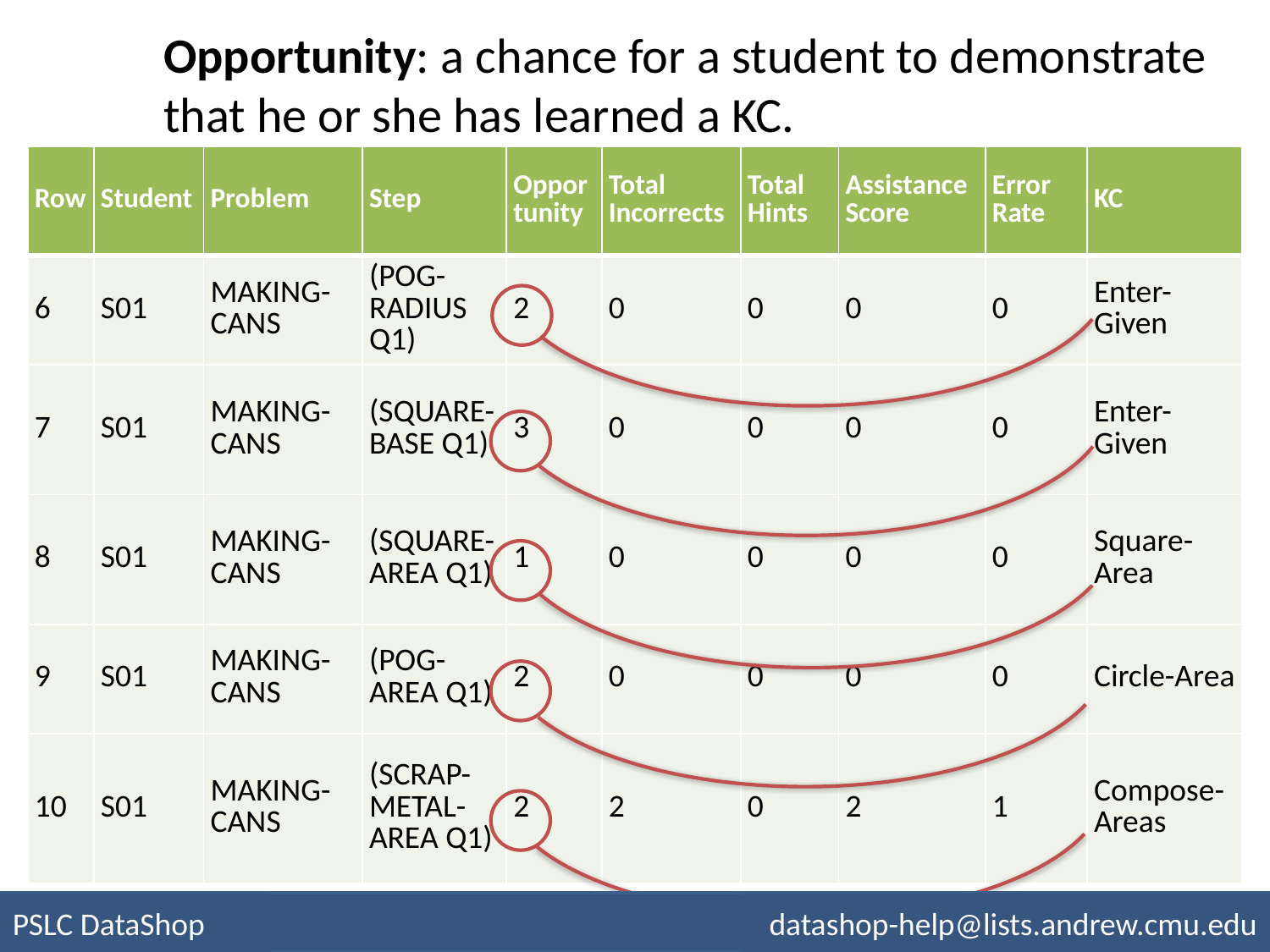

# Opportunity: a chance for a student to demonstrate that he or she has learned a KC.

| Row | Student | Problem | Step | Opportunity | Total Incorrects | Total Hints | Assistance Score | Error Rate | KC |
| --- | --- | --- | --- | --- | --- | --- | --- | --- | --- |
| 6 | S01 | MAKING-CANS | (POG-RADIUS Q1) | 2 | 0 | 0 | 0 | 0 | Enter-Given |
| 7 | S01 | MAKING-CANS | (SQUARE-BASE Q1) | 3 | 0 | 0 | 0 | 0 | Enter-Given |
| 8 | S01 | MAKING-CANS | (SQUARE-AREA Q1) | 1 | 0 | 0 | 0 | 0 | Square-Area |
| 9 | S01 | MAKING-CANS | (POG-AREA Q1) | 2 | 0 | 0 | 0 | 0 | Circle-Area |
| 10 | S01 | MAKING-CANS | (SCRAP-METAL-AREA Q1) | 2 | 2 | 0 | 2 | 1 | Compose-Areas |

PSLC DataShop
datashop-help@lists.andrew.cmu.edu
pslcdatashop.org